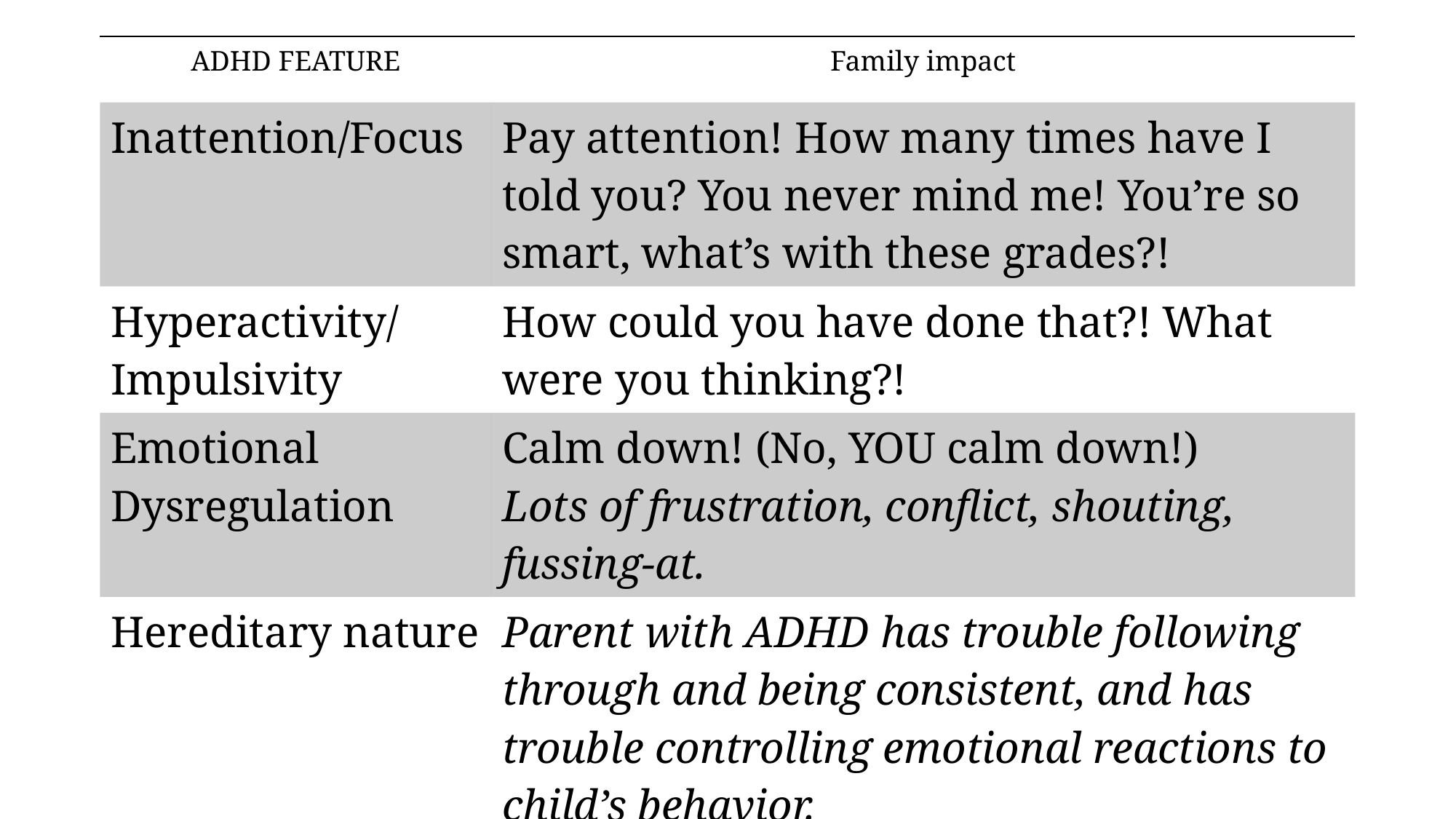

| ADHD FEATURE | Family impact |
| --- | --- |
| Inattention/Focus | Pay attention! How many times have I told you? You never mind me! You’re so smart, what’s with these grades?! |
| Hyperactivity/ Impulsivity | How could you have done that?! What were you thinking?! |
| Emotional Dysregulation | Calm down! (No, YOU calm down!) Lots of frustration, conflict, shouting, fussing-at. |
| Hereditary nature | Parent with ADHD has trouble following through and being consistent, and has trouble controlling emotional reactions to child’s behavior. |